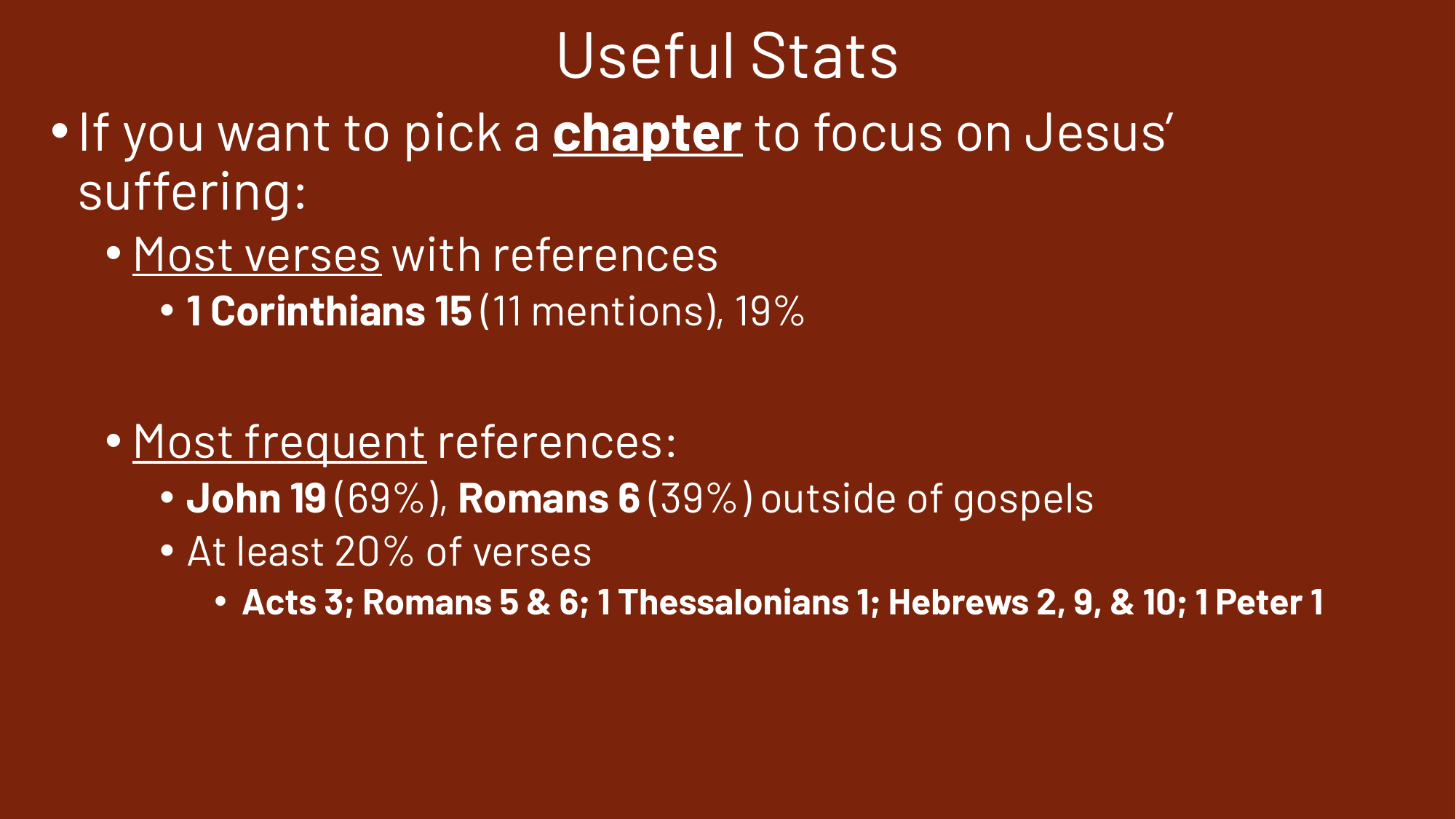

# Useful Stats
If you want to pick a chapter to focus on Jesus’ suffering:
Most verses with references
1 Corinthians 15 (11 mentions), 19%

Most frequent references:
John 19 (69%), Romans 6 (39%) outside of gospels
At least 20% of verses
Acts 3; Romans 5 & 6; 1 Thessalonians 1; Hebrews 2, 9, & 10; 1 Peter 1